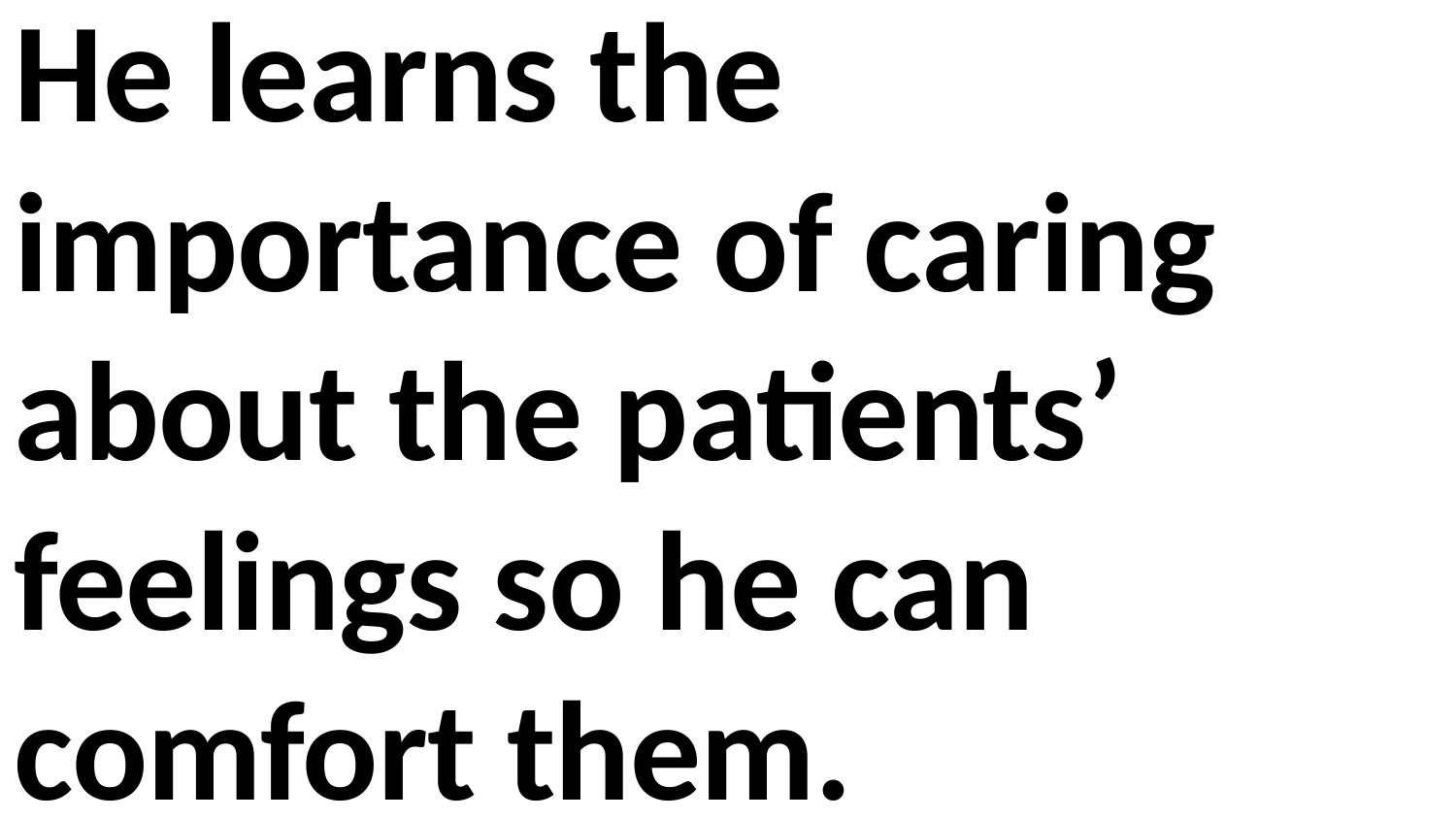

He learns the importance of caring about the patients’ feelings so he can comfort them.